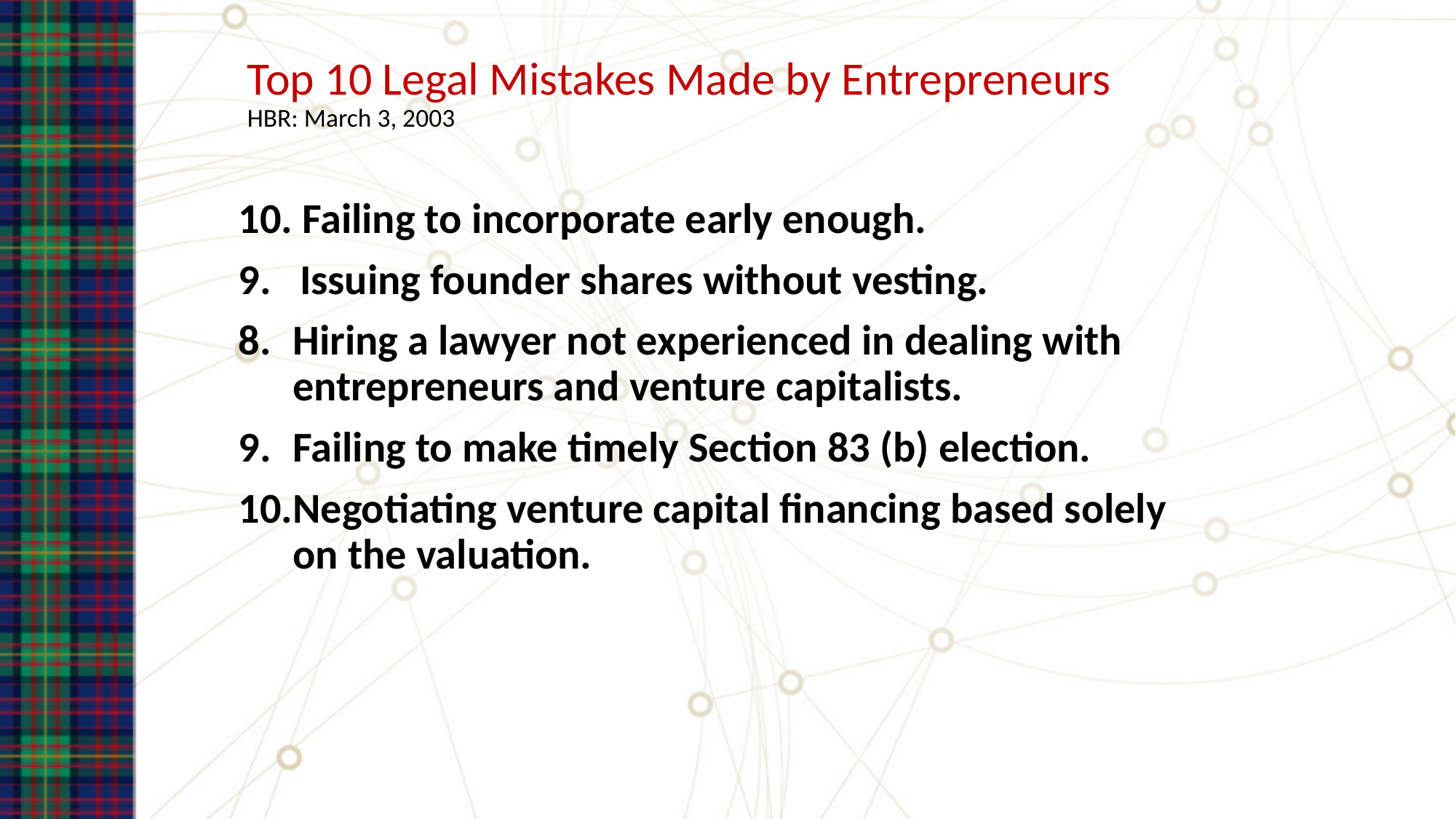

# Top 10 Legal Mistakes Made by Entrepreneurs HBR: March 3, 2003
10. Failing to incorporate early enough.
9.   Issuing founder shares without vesting.
Hiring a lawyer not experienced in dealing with entrepreneurs and venture capitalists.
Failing to make timely Section 83 (b) election.
Negotiating venture capital financing based solely on the valuation.